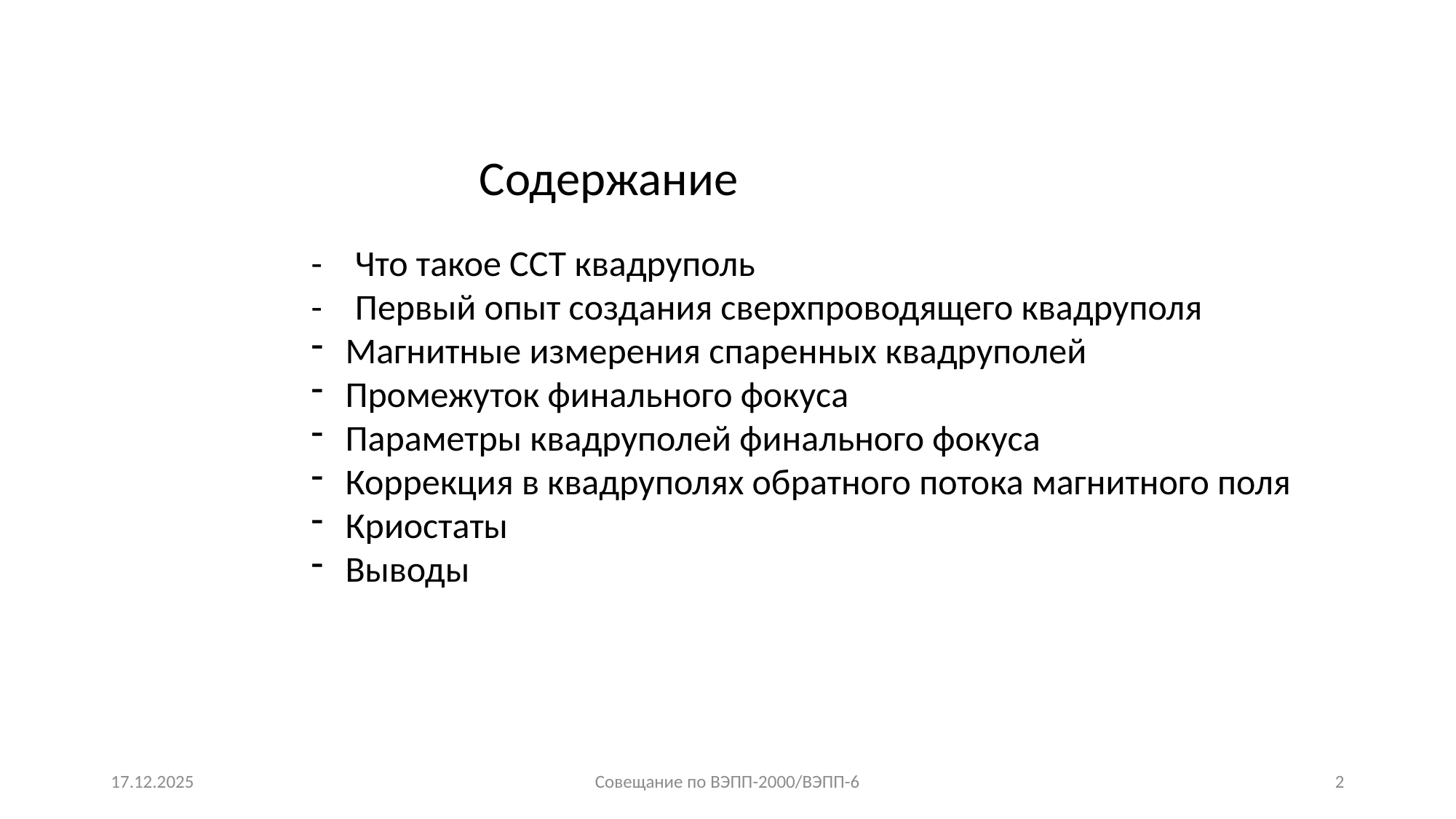

Содержание
-    Что такое CCT квадруполь
-    Первый опыт создания сверхпроводящего квадруполя
Магнитные измерения спаренных квадруполей
Промежуток финального фокуса
Параметры квадруполей финального фокуса
Коррекция в квадруполях обратного потока магнитного поля
Криостаты
Выводы

17.12.2025
Совещание по ВЭПП-2000/ВЭПП-6
2